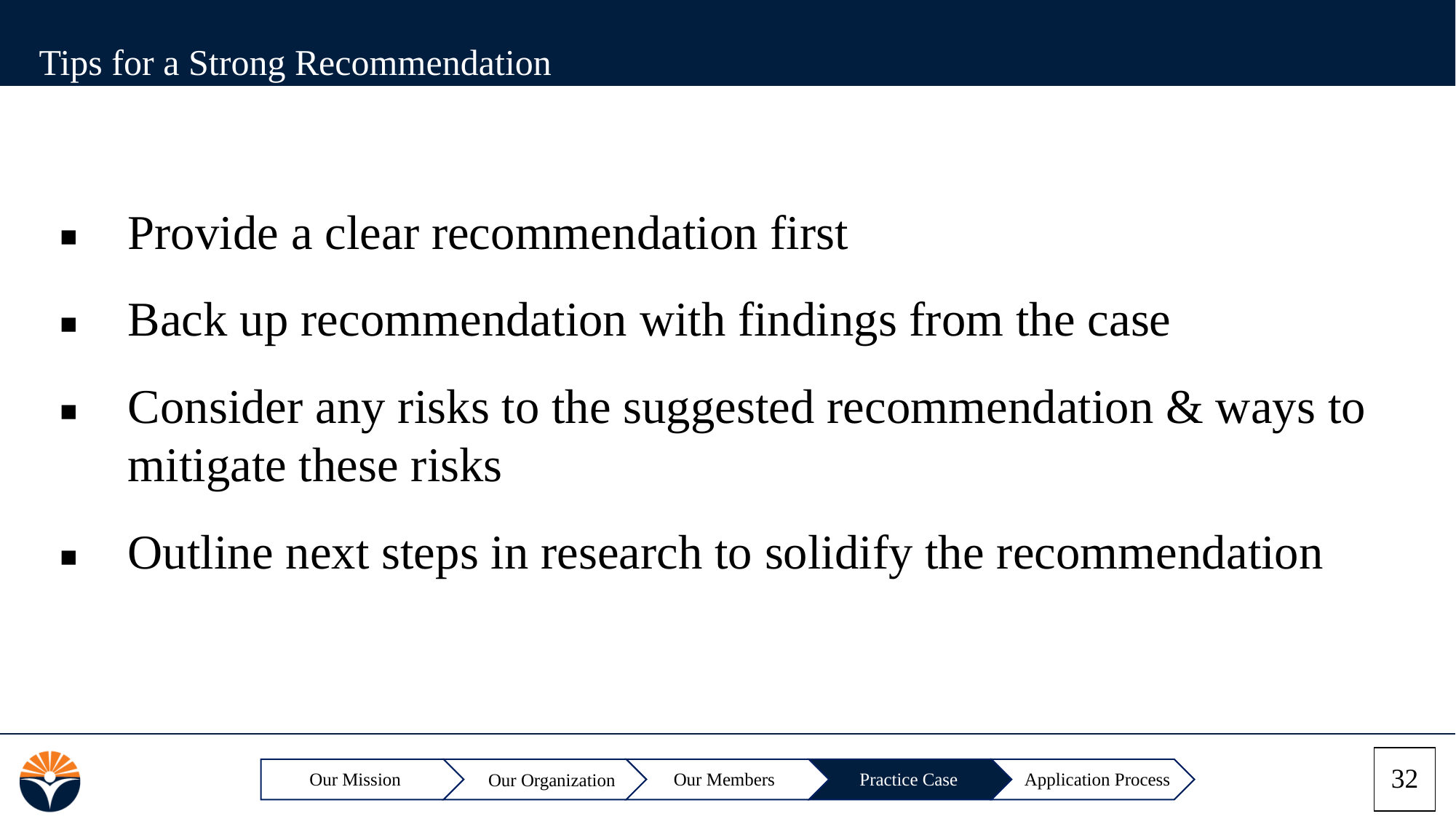

Tips for a Strong Recommendation
Provide a clear recommendation first
Back up recommendation with findings from the case
Consider any risks to the suggested recommendation & ways to mitigate these risks
Outline next steps in research to solidify the recommendation

32
Application Process
Our Mission
Our Members
Practice Case
Our Organization